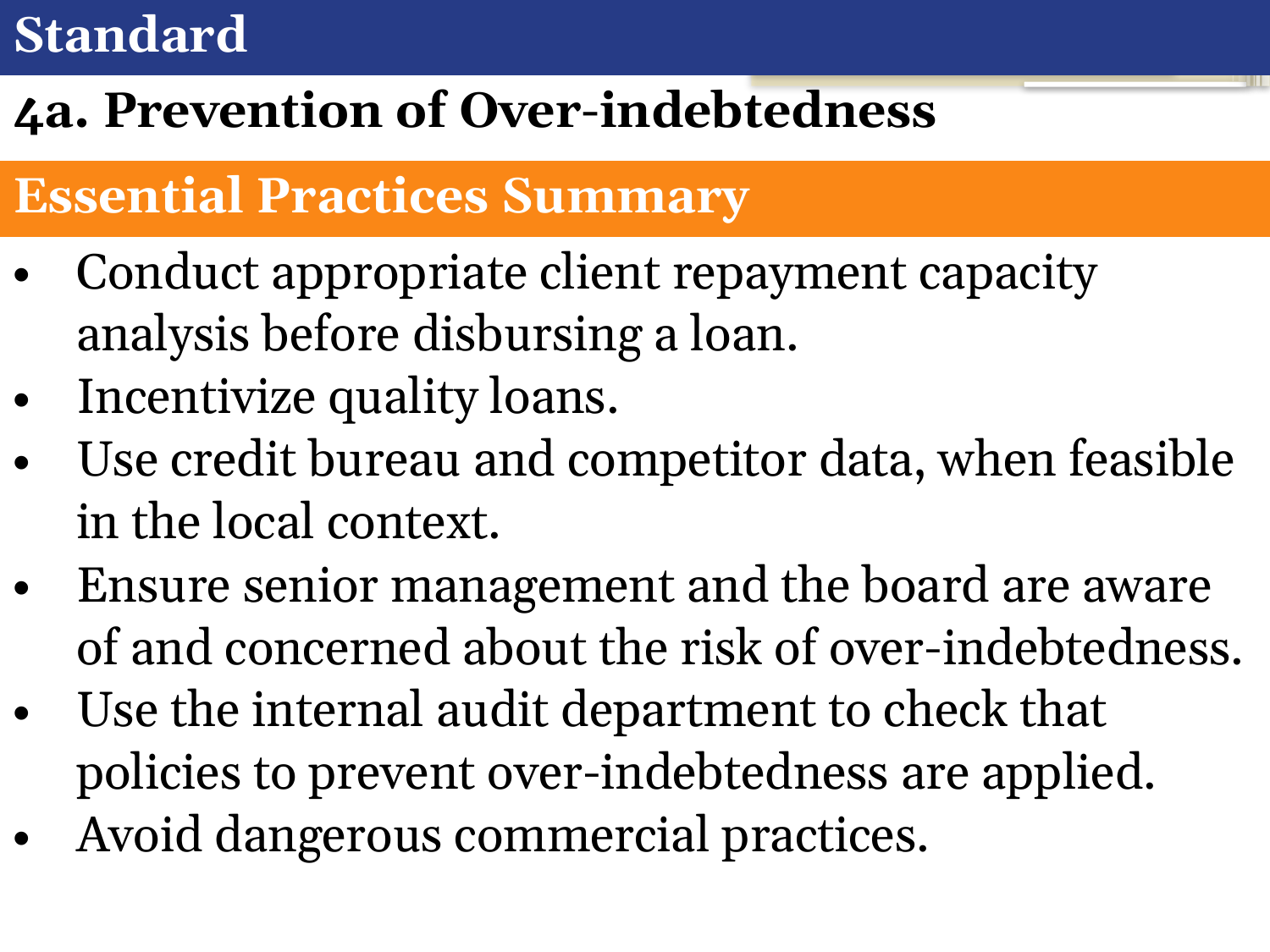

| Standard |
| --- |
| 4a. Prevention of Over-indebtedness |
| Essential Practices Summary |
| Conduct appropriate client repayment capacity analysis before disbursing a loan. Incentivize quality loans. Use credit bureau and competitor data, when feasible in the local context. Ensure senior management and the board are aware of and concerned about the risk of over-indebtedness. Use the internal audit department to check that policies to prevent over-indebtedness are applied. Avoid dangerous commercial practices. |